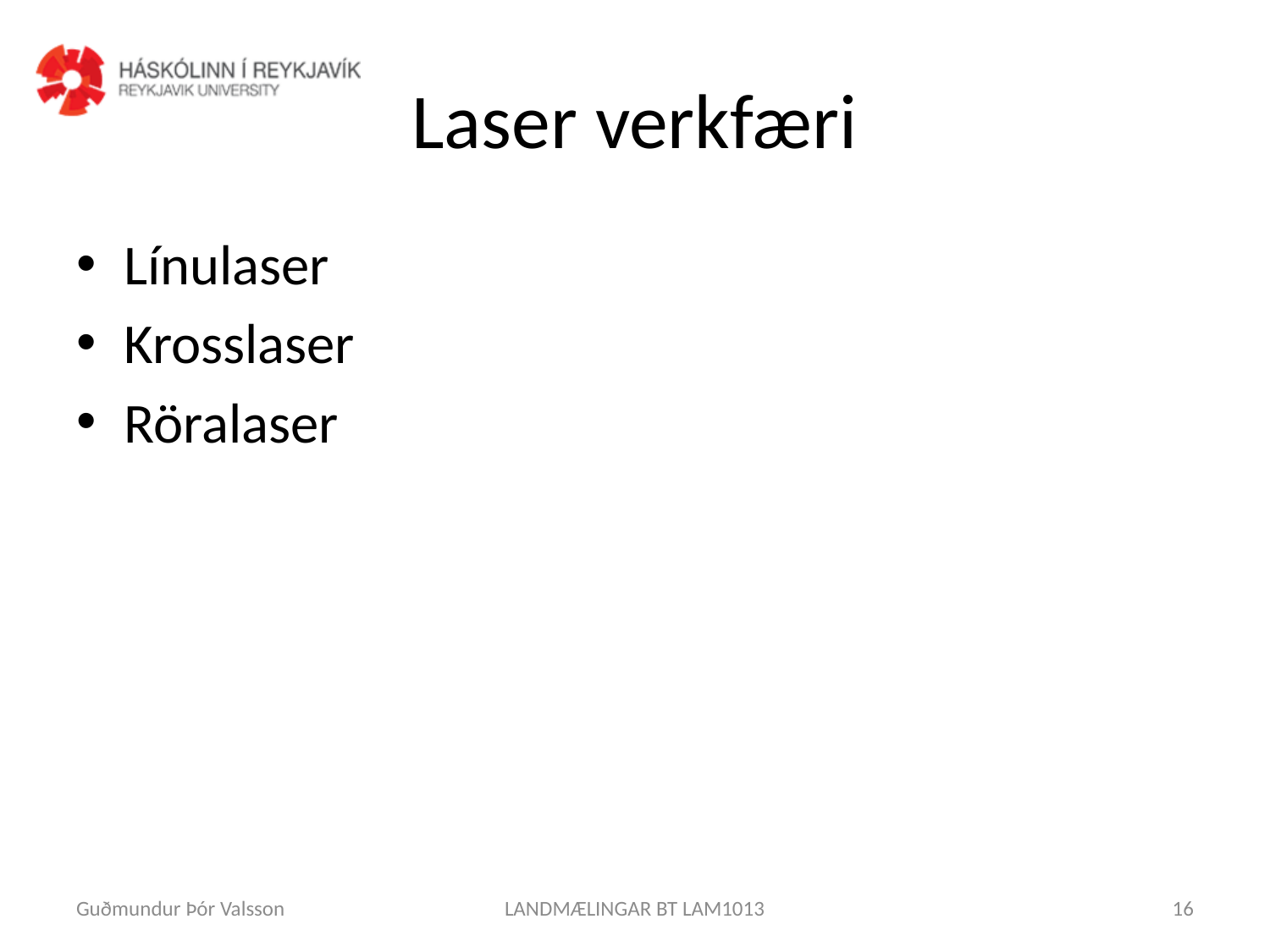

# Laser verkfæri
Línulaser
Krosslaser
Röralaser

Guðmundur Þór Valsson
LANDMÆLINGAR BT LAM1013
16